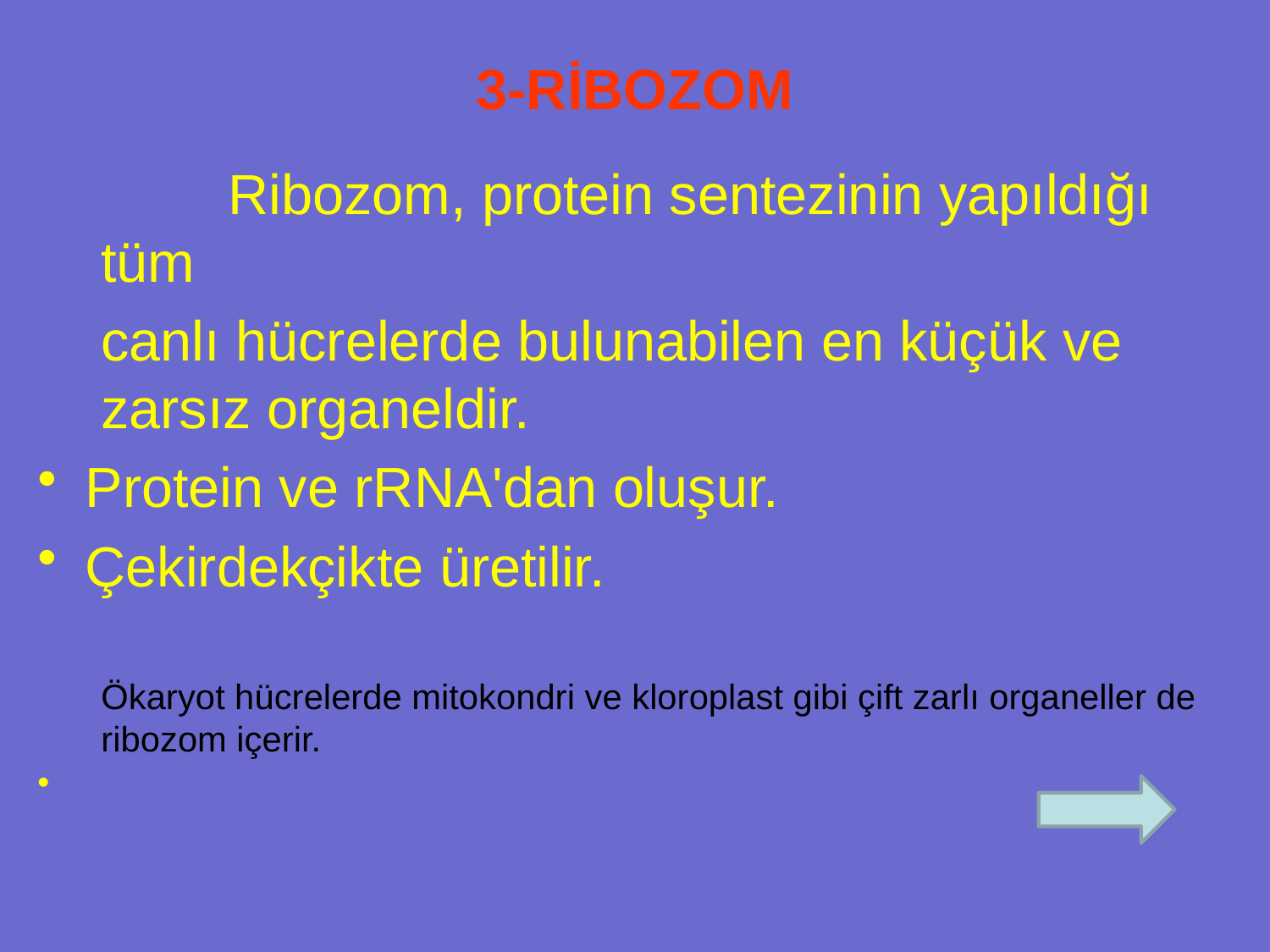

# 3-RİBOZOM
	Ribozom, protein sentezinin yapıldığı tüm
canlı hücrelerde bulunabilen en küçük ve zarsız organeldir.
Protein ve rRNA'dan oluşur.
Çekirdekçikte üretilir.

Ökaryot hücrelerde mitokondri ve kloroplast gibi çift zarlı organeller de ribozom içerir.